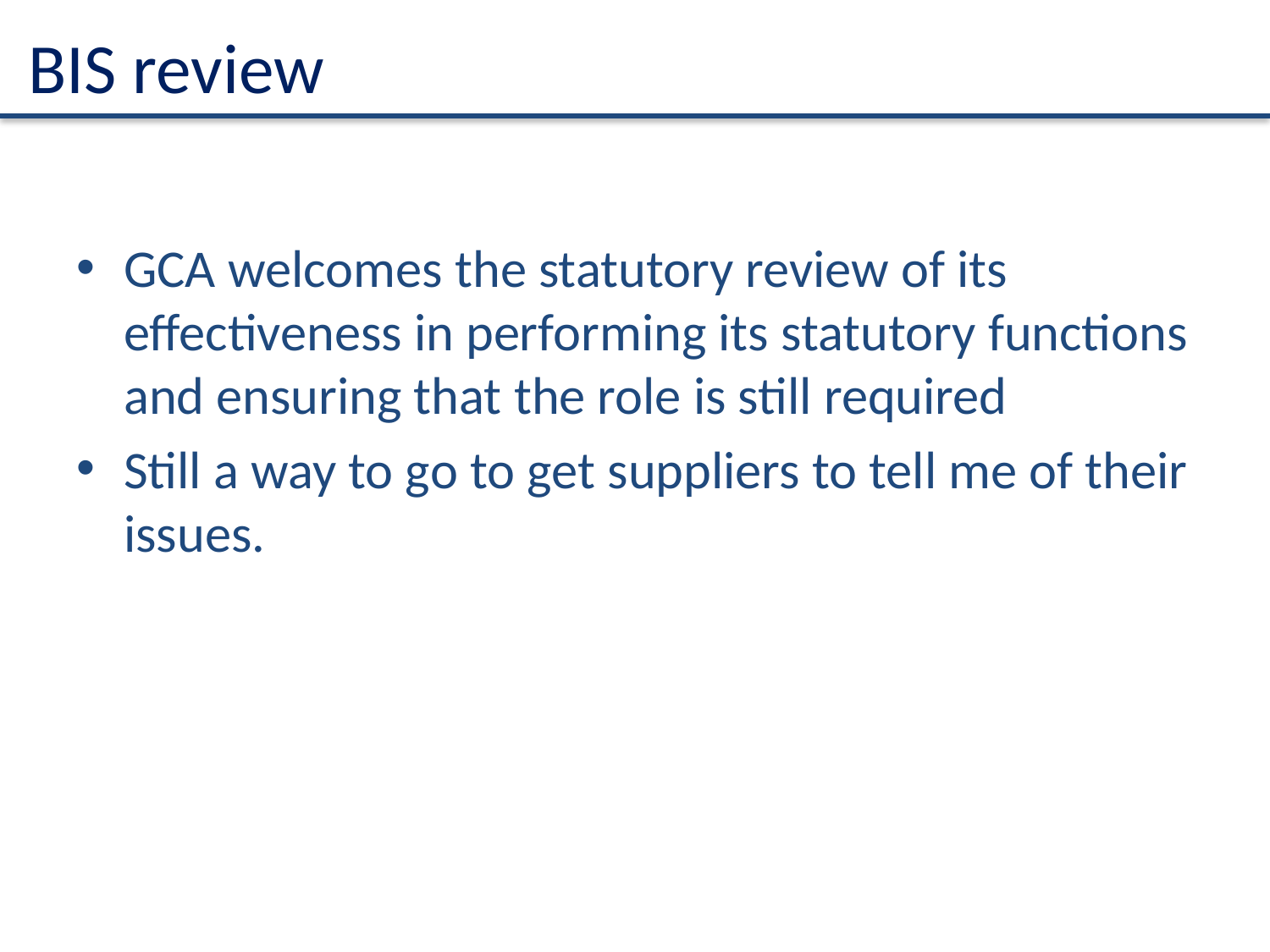

# BIS review
GCA welcomes the statutory review of its effectiveness in performing its statutory functions and ensuring that the role is still required
Still a way to go to get suppliers to tell me of their issues.